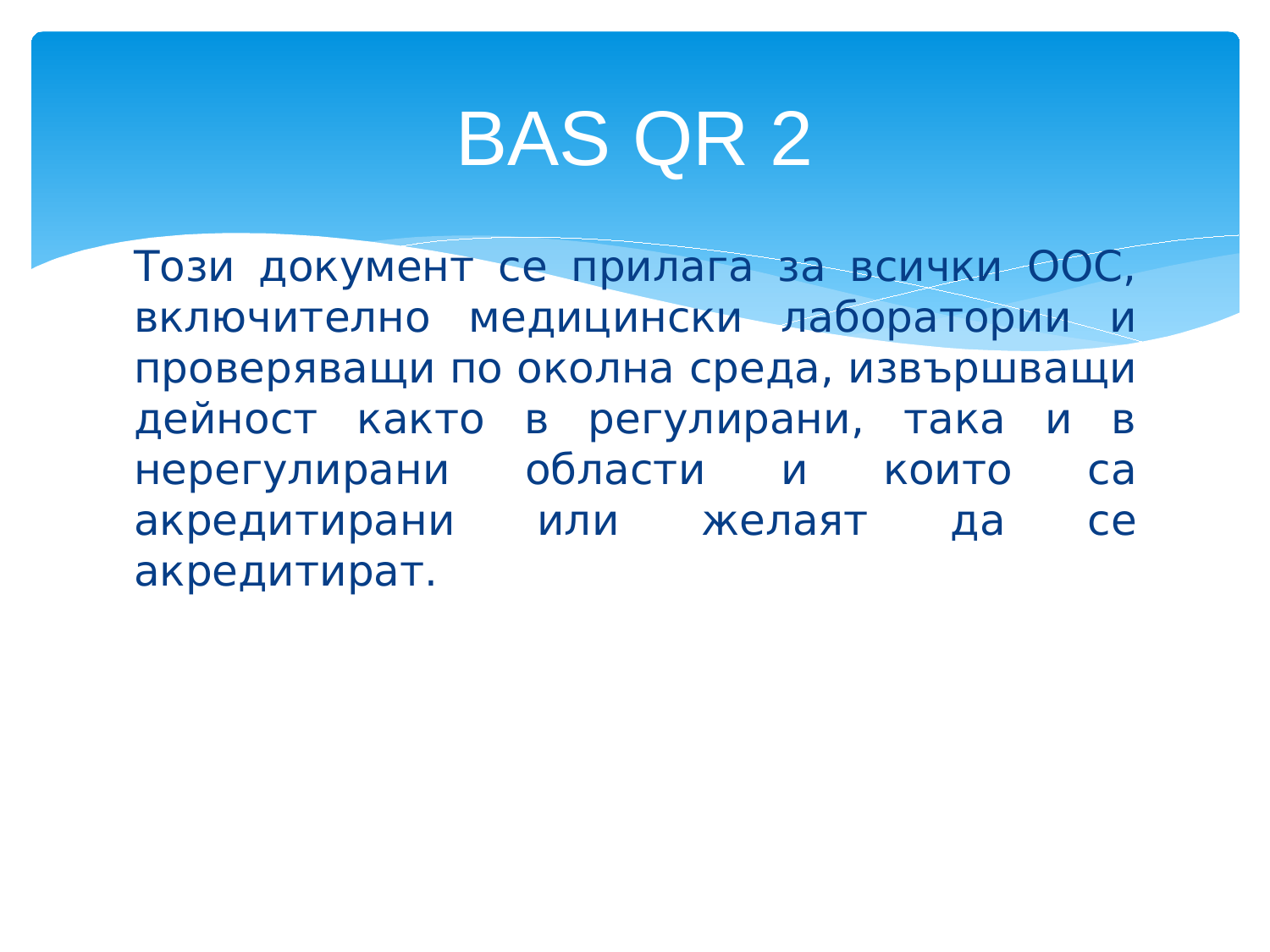

# BAS QR 2
Този документ се прилага за всички ООС, включително медицински лаборатории и проверяващи по околна среда, извършващи дейност както в регулирани, така и в нерегулирани области и които са акредитирани или желаят да се акредитират.